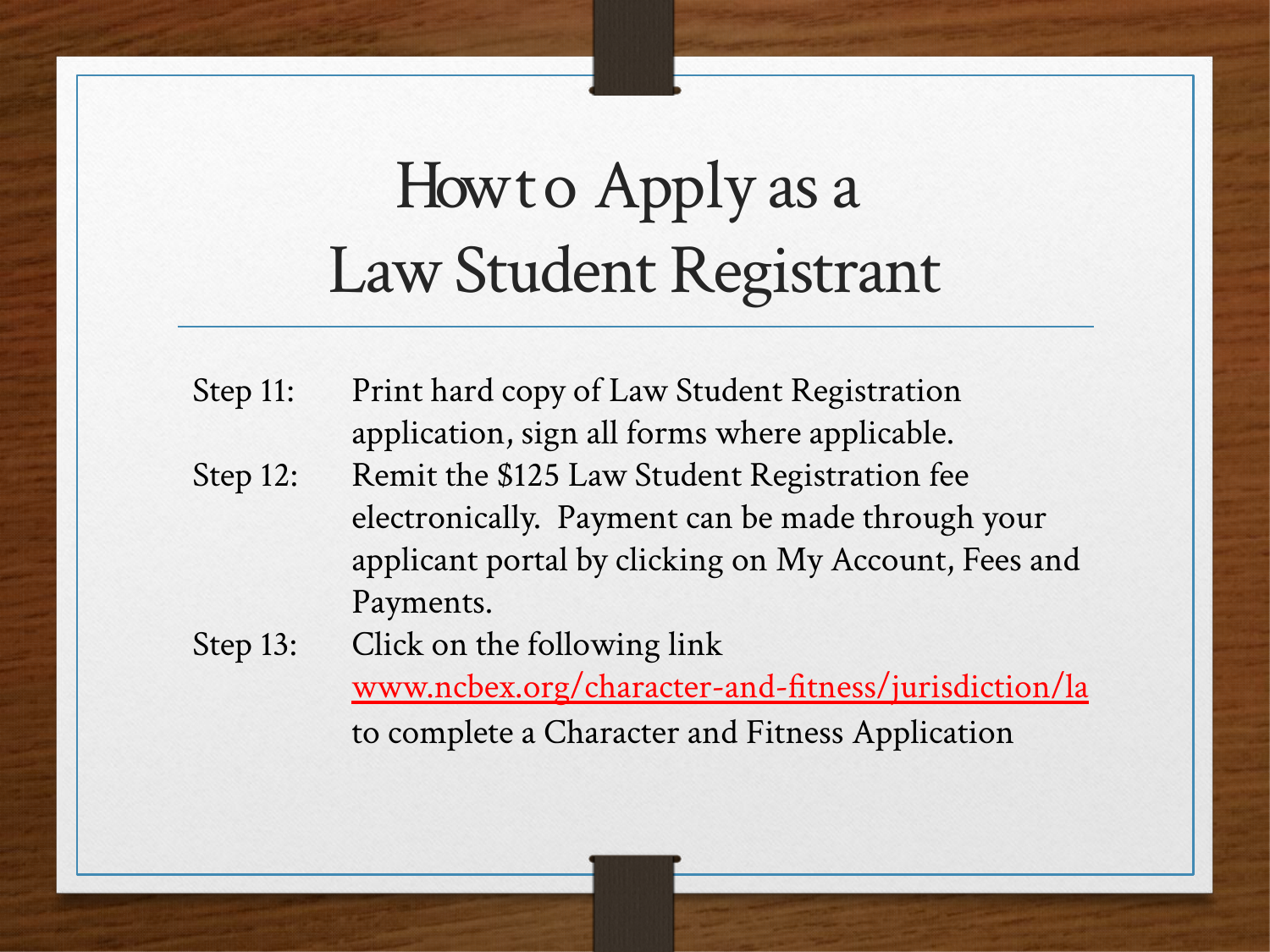

# How  t o Apply as a Law Student Registrant
Step 11:	Print hard copy of Law Student Registration application, sign all forms where applicable.
Step 12:	Remit the $125 Law Student Registration fee electronically.  Payment can be made through your applicant portal by clicking on My Account, Fees and Payments.
Step 13:	Click on the following link www.ncbex.org/character-and-fitness/jurisdiction/la to complete a Character and Fitness Application